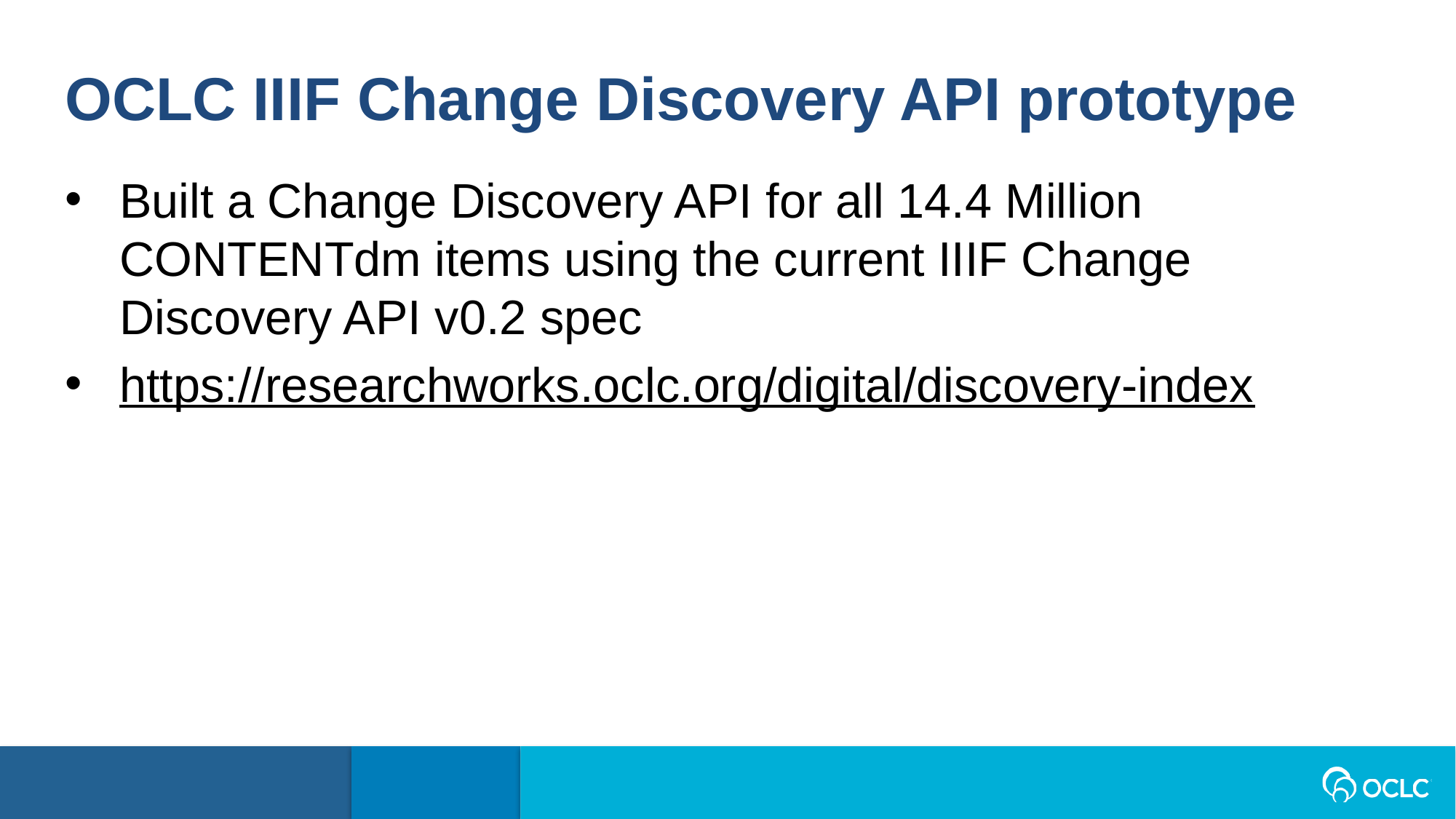

OCLC IIIF Change Discovery API prototype
Built a Change Discovery API for all 14.4 Million CONTENTdm items using the current IIIF Change Discovery API v0.2 spec
https://researchworks.oclc.org/digital/discovery-index